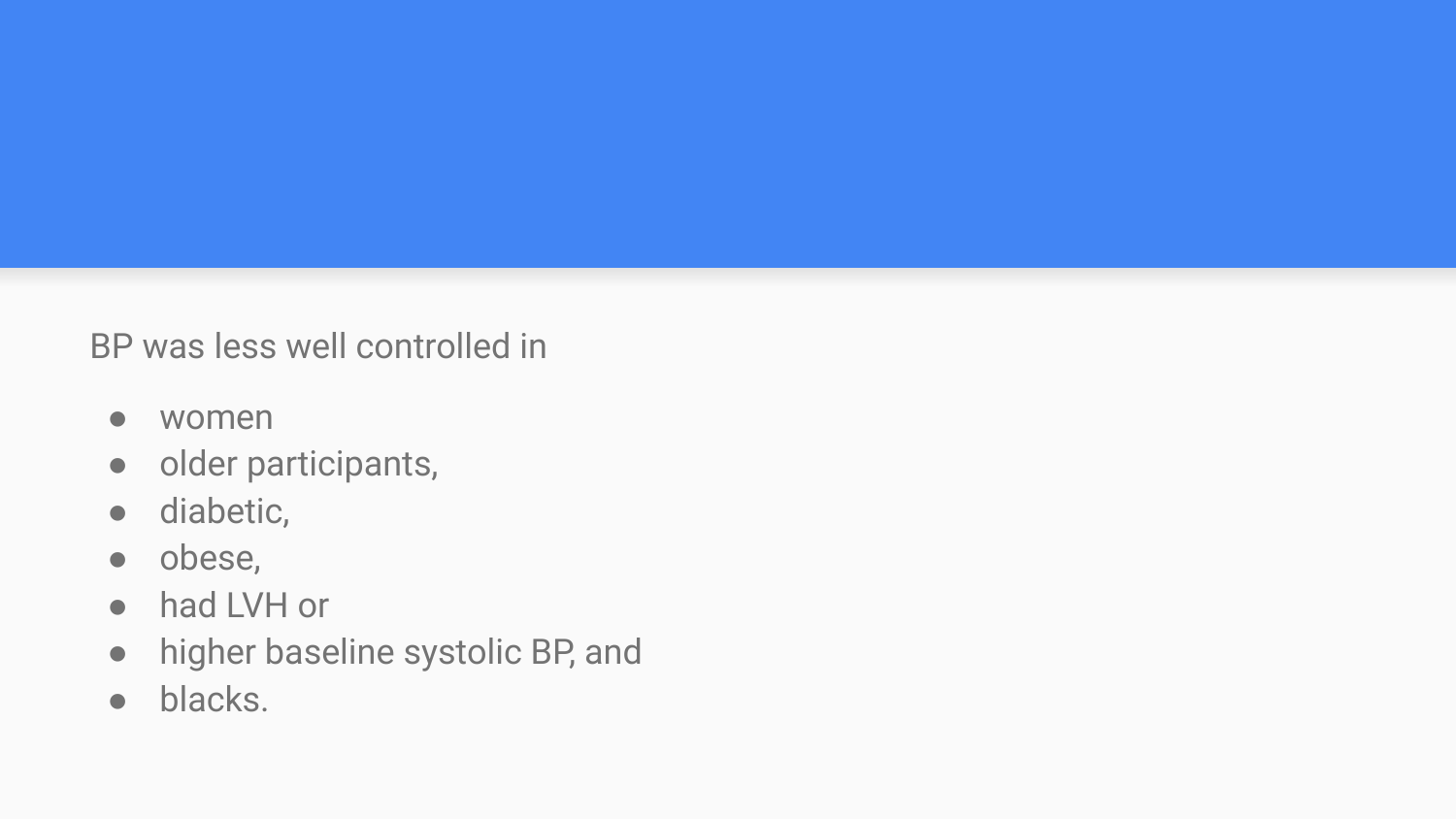

#
BP was less well controlled in
women
older participants,
diabetic,
obese,
had LVH or
higher baseline systolic BP, and
blacks.